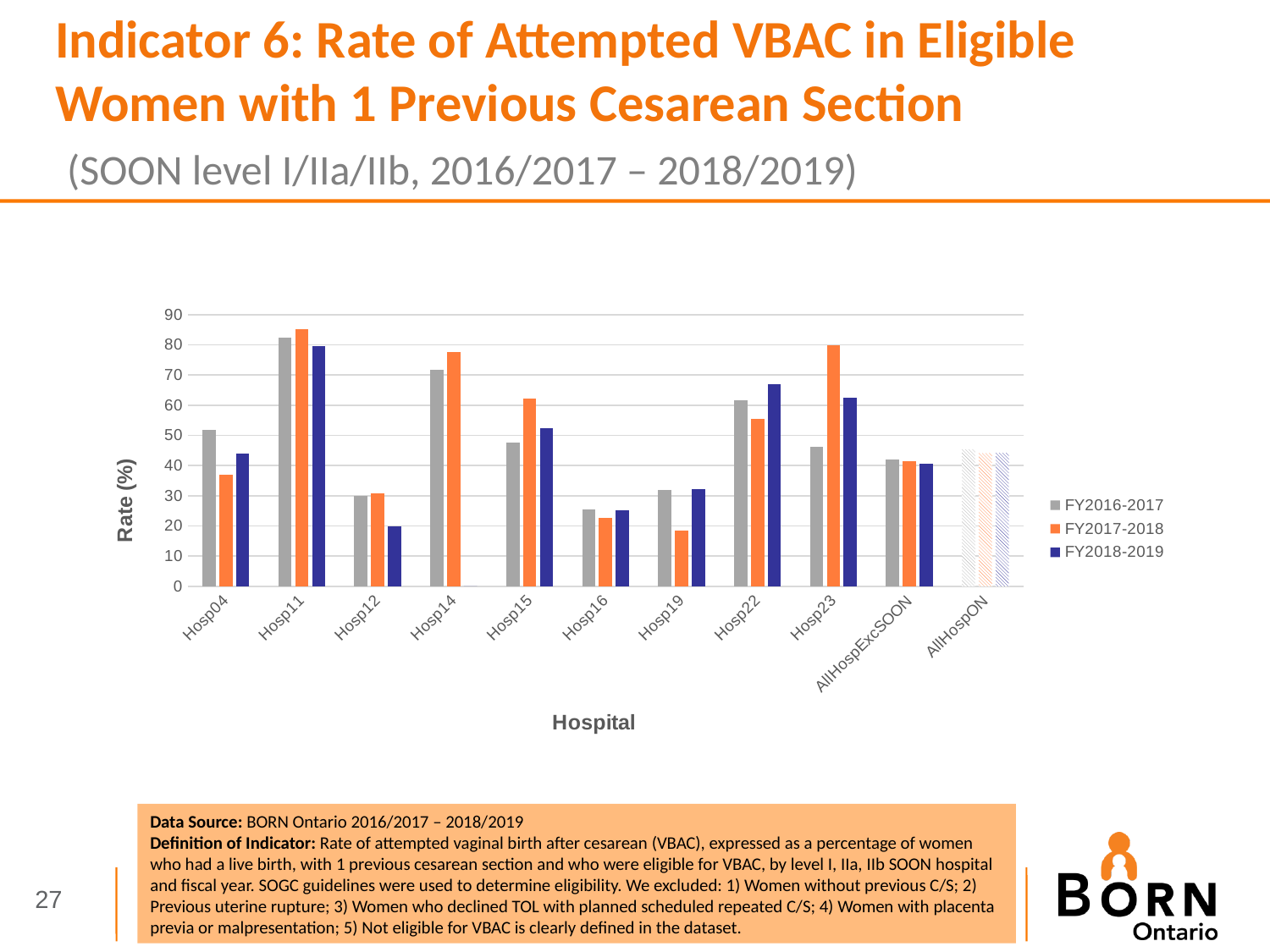

Indicator 6: Rate of Attempted VBAC in Eligible  Women with 1 Previous Cesarean Section
 (SOON level I/IIa/IIb, 2016/2017 – 2018/2019)

### Chart

| Category | FY2016-2017 | FY2017-2018 | FY2018-2019 |
|---|---|---|---|
| Hosp04 | 51.7 | 37.0 | 43.9 |
| Hosp11 | 82.5 | 85.1 | 79.5 |
| Hosp12 | 30.0 | 30.8 | 20.0 |
| Hosp14 | 71.8 | 77.6 | 0.0 |
| Hosp15 | 47.5 | 62.2 | 52.3 |
| Hosp16 | 25.4 | 22.8 | 25.3 |
| Hosp19 | 32.0 | 18.4 | 32.1 |
| Hosp22 | 61.6 | 55.5 | 67.1 |
| Hosp23 | 46.2 | 80.0 | 62.5 |
| AllHospExcSOON | 42.0 | 41.4 | 40.5 |
| AllHospON | 45.4 | 44.1 | 44.2 |
Data Source: BORN Ontario 2016/2017 – 2018/2019
Definition of Indicator: Rate of attempted vaginal birth after cesarean (VBAC), expressed as a percentage of women who had a live birth, with 1 previous cesarean section and who were eligible for VBAC, by level I, IIa, IIb SOON hospital and fiscal year. SOGC guidelines were used to determine eligibility. We excluded: 1) Women without previous C/S; 2) Previous uterine rupture; 3) Women who declined TOL with planned scheduled repeated C/S; 4) Women with placenta previa or malpresentation; 5) Not eligible for VBAC is clearly defined in the dataset.